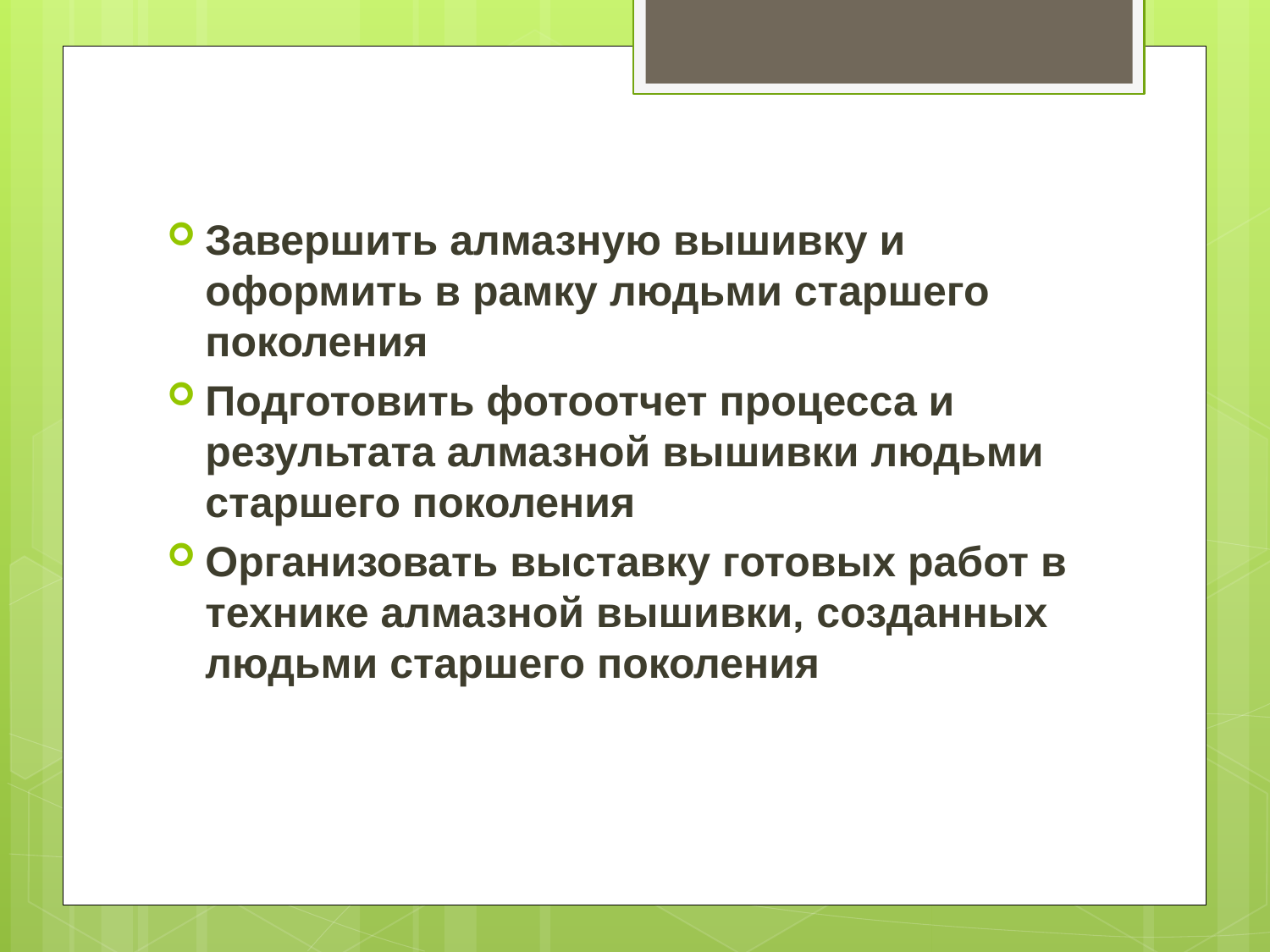

Завершить алмазную вышивку и оформить в рамку людьми старшего поколения
Подготовить фотоотчет процесса и результата алмазной вышивки людьми старшего поколения
Организовать выставку готовых работ в технике алмазной вышивки, созданных людьми старшего поколения